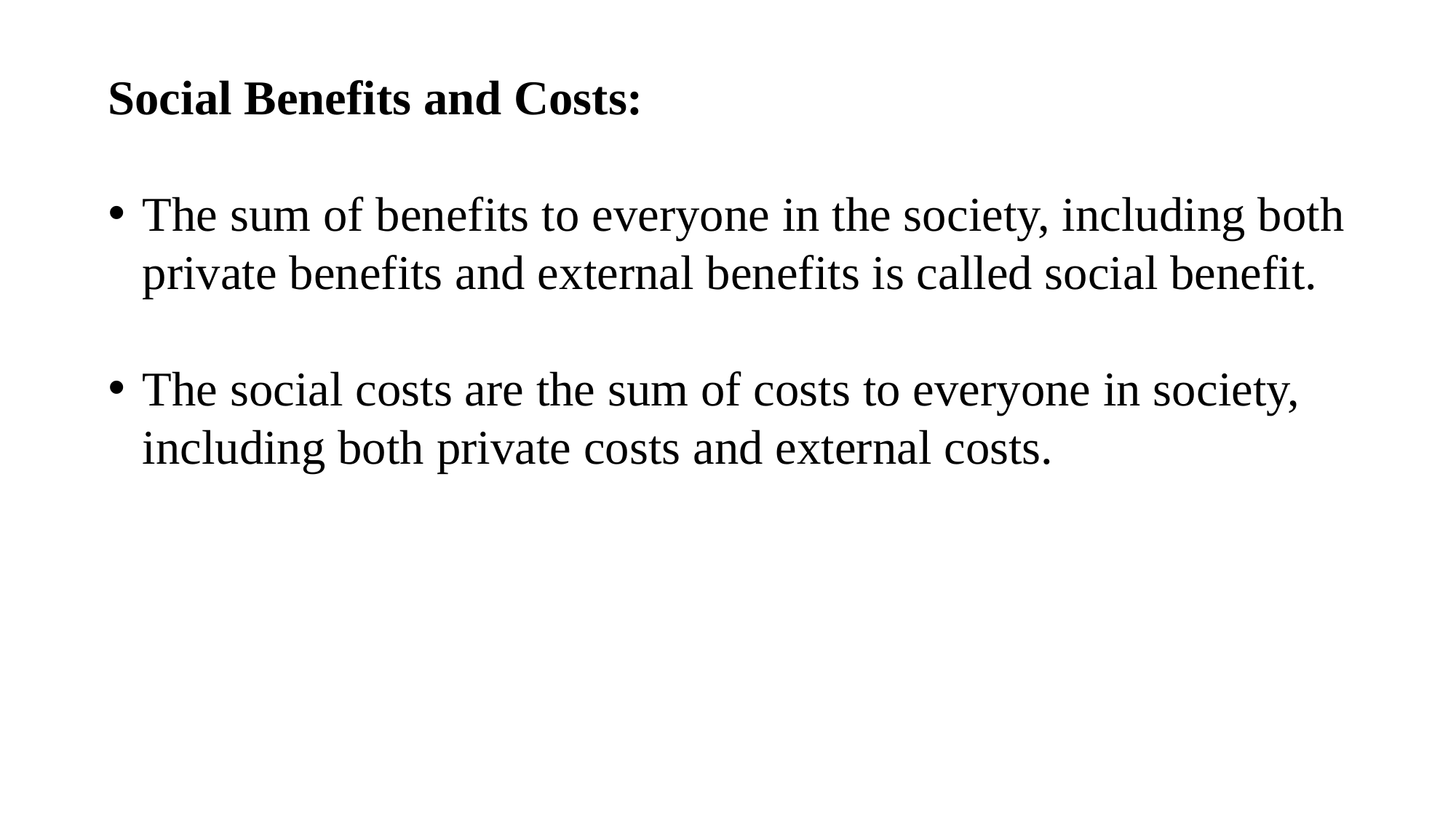

Social Benefits and Costs:

The sum of benefits to everyone in the society, including both private benefits and external benefits is called social benefit.

The social costs are the sum of costs to everyone in society, including both private costs and external costs.